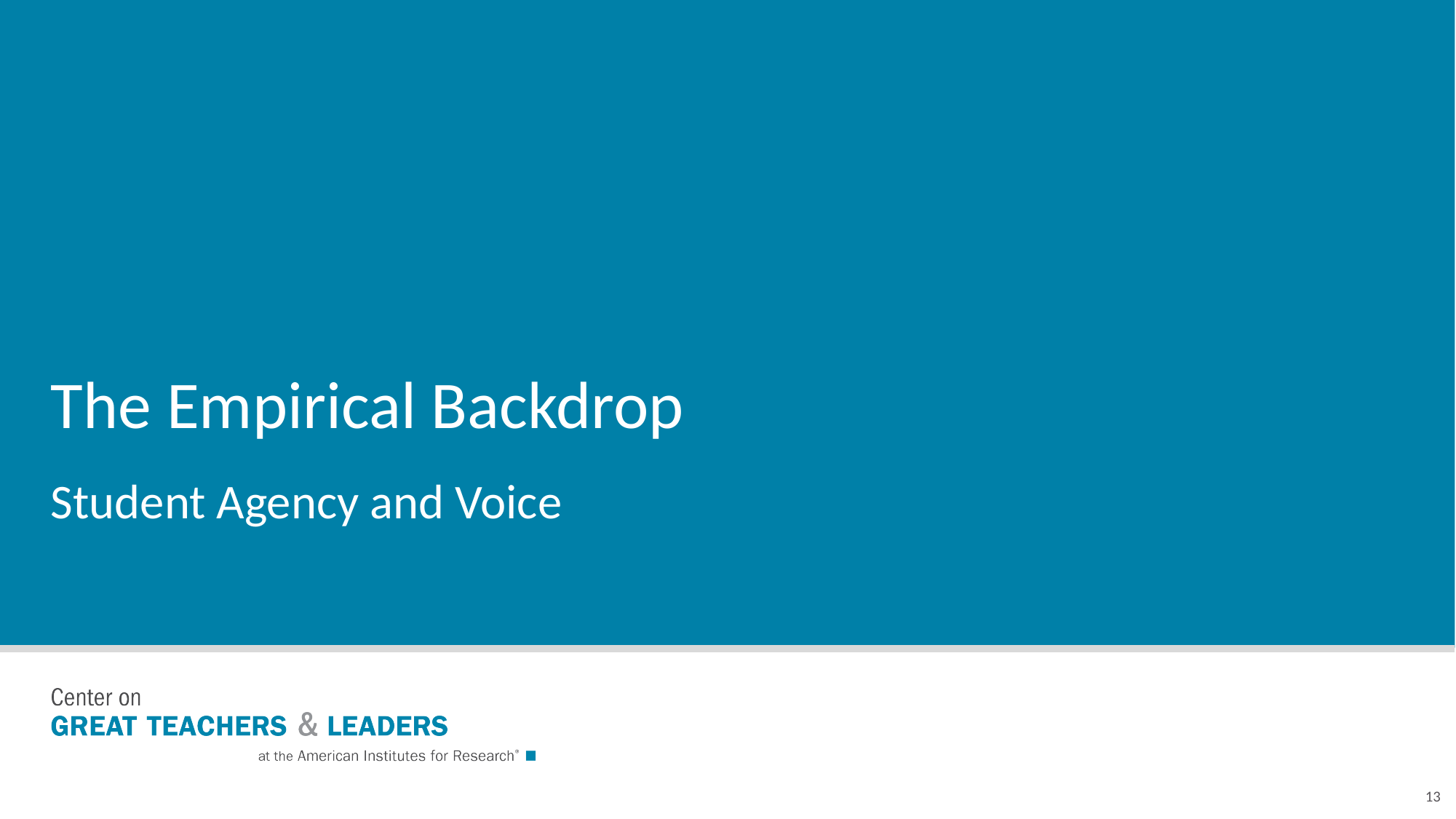

# The Empirical Backdrop
Student Agency and Voice
13